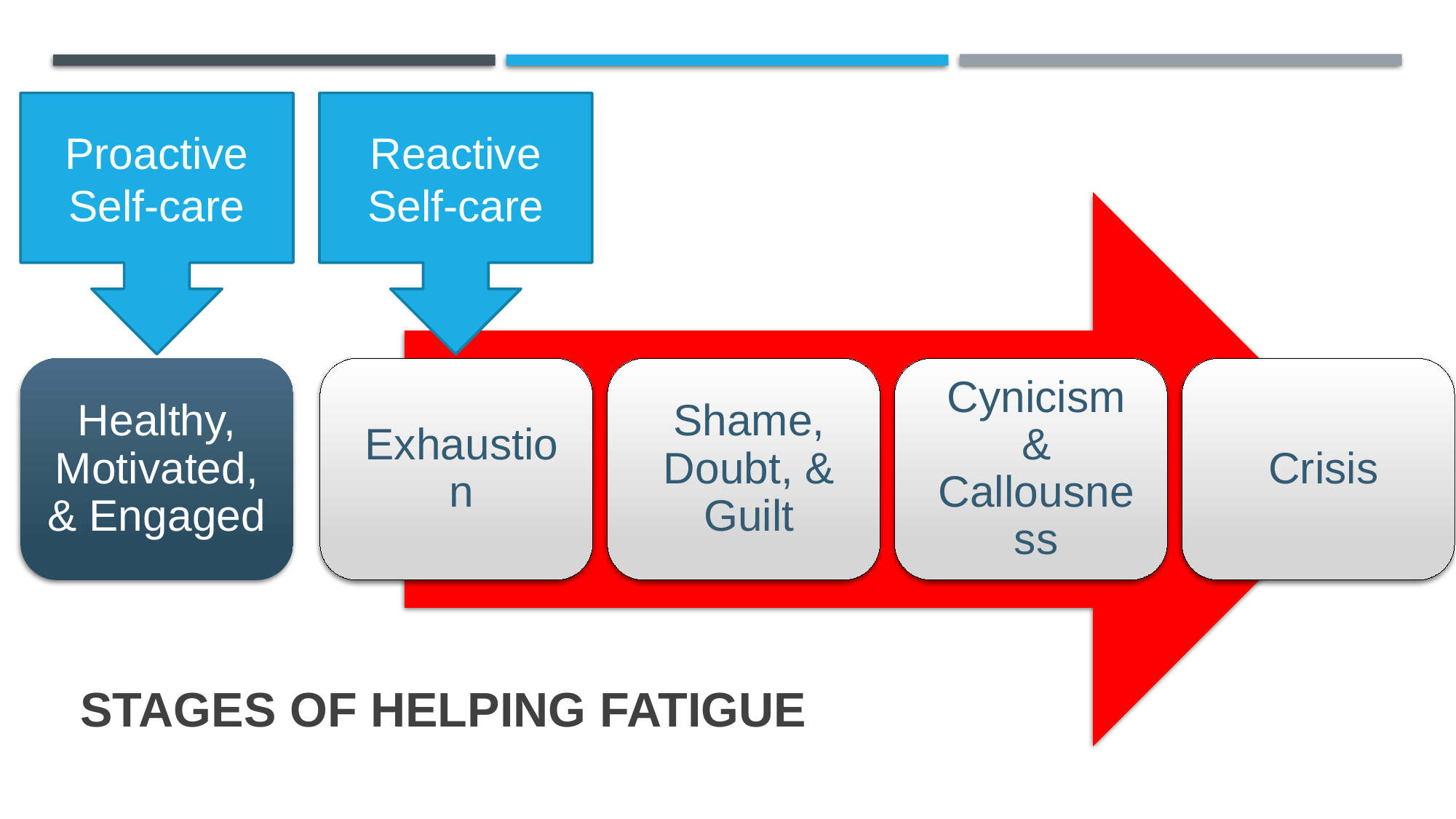

Proactive Self-care
Reactive Self-care
Exhaustion
Shame, Doubt, & Guilt
Cynicism & Callousness
Crisis

Healthy, Motivated, & Engaged
# Stages of Helping Fatigue